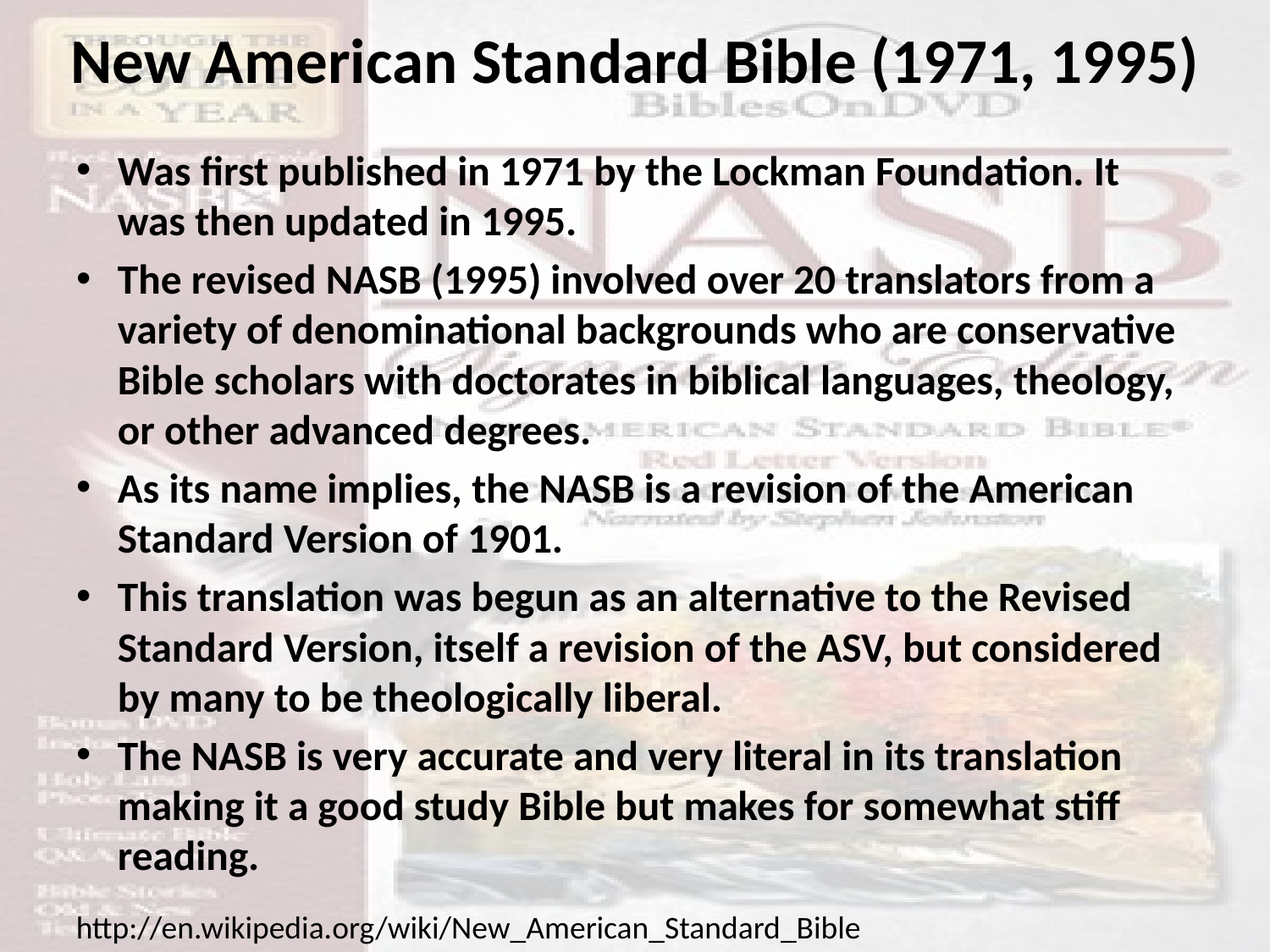

# New American Standard Bible (1971, 1995)
Was first published in 1971 by the Lockman Foundation. It was then updated in 1995.
The revised NASB (1995) involved over 20 translators from a variety of denominational backgrounds who are conservative Bible scholars with doctorates in biblical languages, theology, or other advanced degrees.
As its name implies, the NASB is a revision of the American Standard Version of 1901.
This translation was begun as an alternative to the Revised Standard Version, itself a revision of the ASV, but considered by many to be theologically liberal.
The NASB is very accurate and very literal in its translation making it a good study Bible but makes for somewhat stiff reading.
http://en.wikipedia.org/wiki/New_American_Standard_Bible